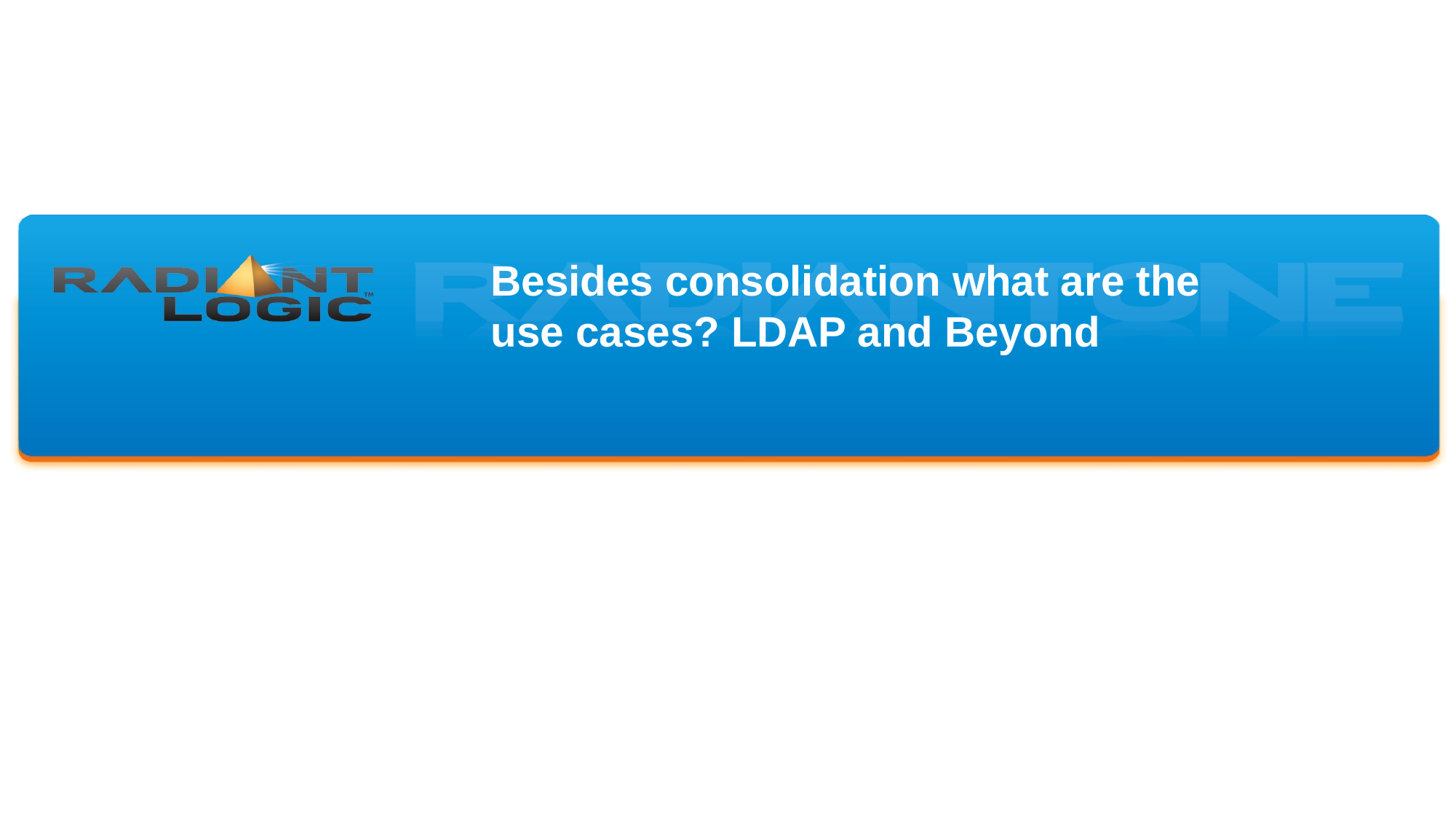

# Besides consolidation what are the use cases? LDAP and Beyond